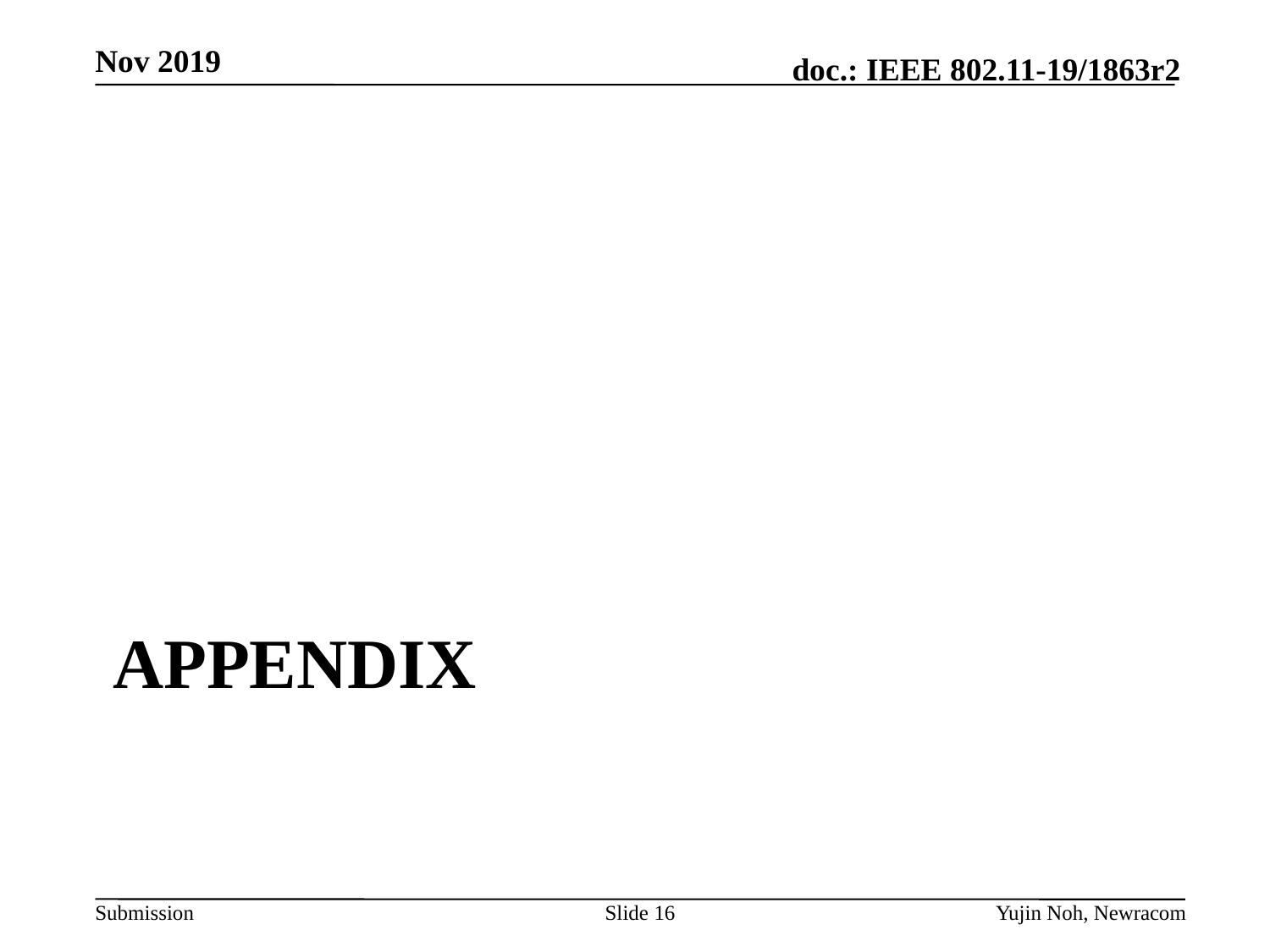

# APPENDIX
Slide 16
Yujin Noh, Newracom